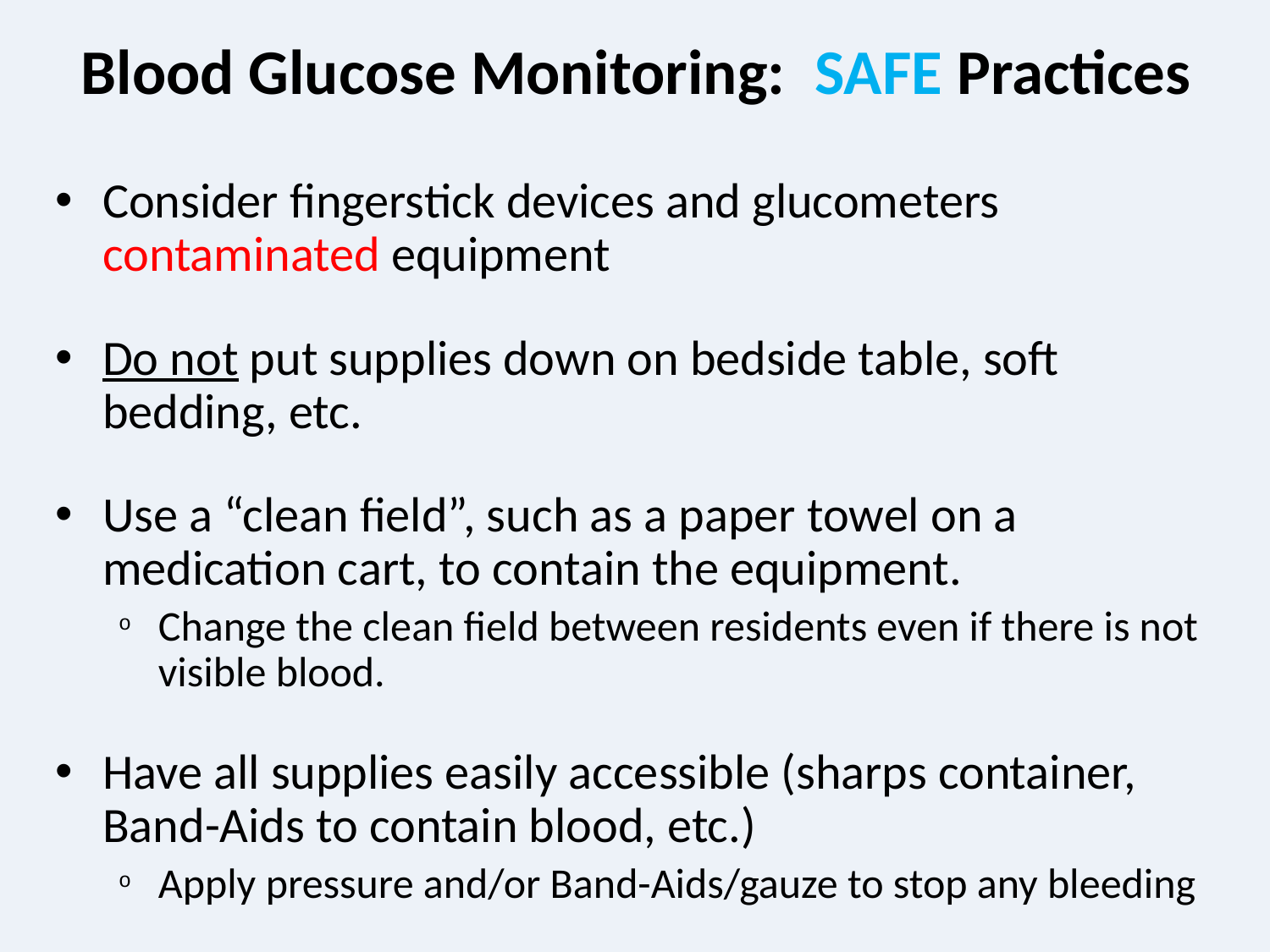

# Blood Glucose Monitoring:  SAFE Practices
Consider fingerstick devices and glucometers contaminated equipment

Do not put supplies down on bedside table, soft bedding, etc.

Use a “clean field”, such as a paper towel on a medication cart, to contain the equipment.
Change the clean field between residents even if there is not visible blood.

Have all supplies easily accessible (sharps container, Band-Aids to contain blood, etc.)
Apply pressure and/or Band-Aids/gauze to stop any bleeding